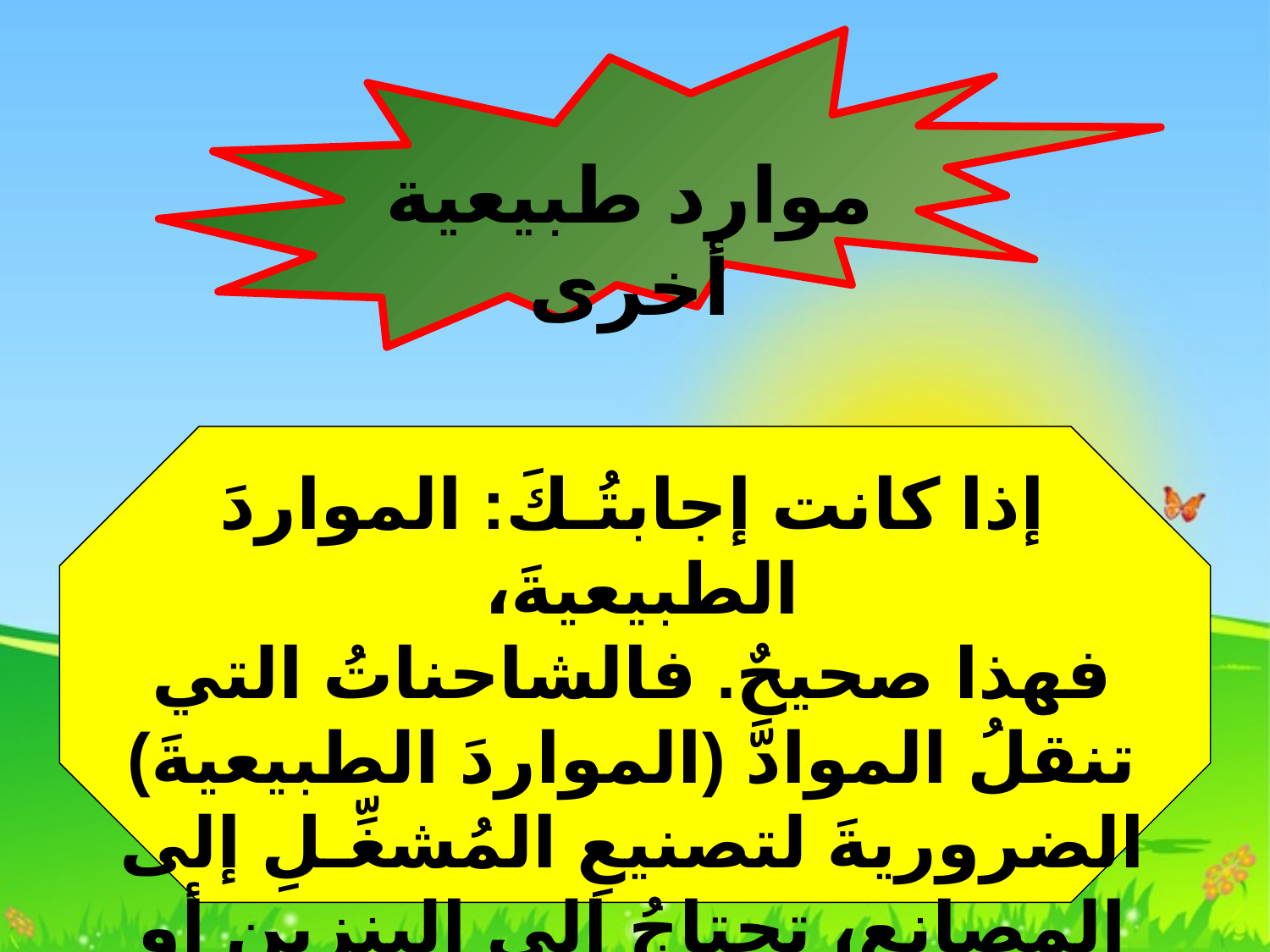

موارد طبيعية أخرى

إذا كانت إجابتُـكَ: المواردَ الطبيعيةَ،
فهذا صحيحٌ. فالشاحناتُ التي تنقلُ الموادَّ (المواردَ الطبيعيةَ) الضروريةَ لتصنيعِ المُشغِّـلِ إلى المصانعِ، تحتاجُ إلى البنزينِ أو الديزلِ، وهما من مشتقاتِ النفطِ الخامِ.